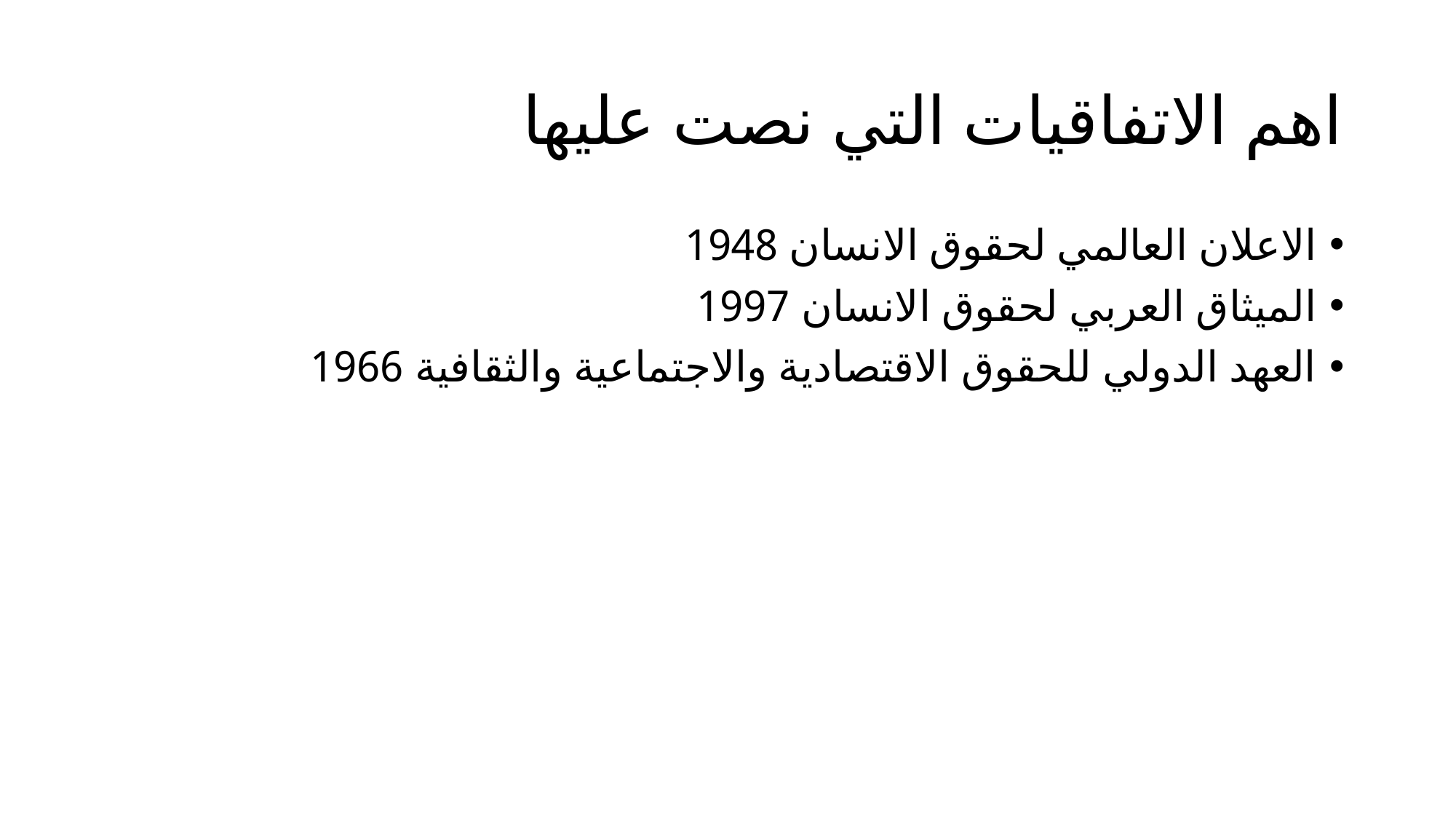

# اهم الاتفاقيات التي نصت عليها
الاعلان العالمي لحقوق الانسان 1948
الميثاق العربي لحقوق الانسان 1997
العهد الدولي للحقوق الاقتصادية والاجتماعية والثقافية 1966